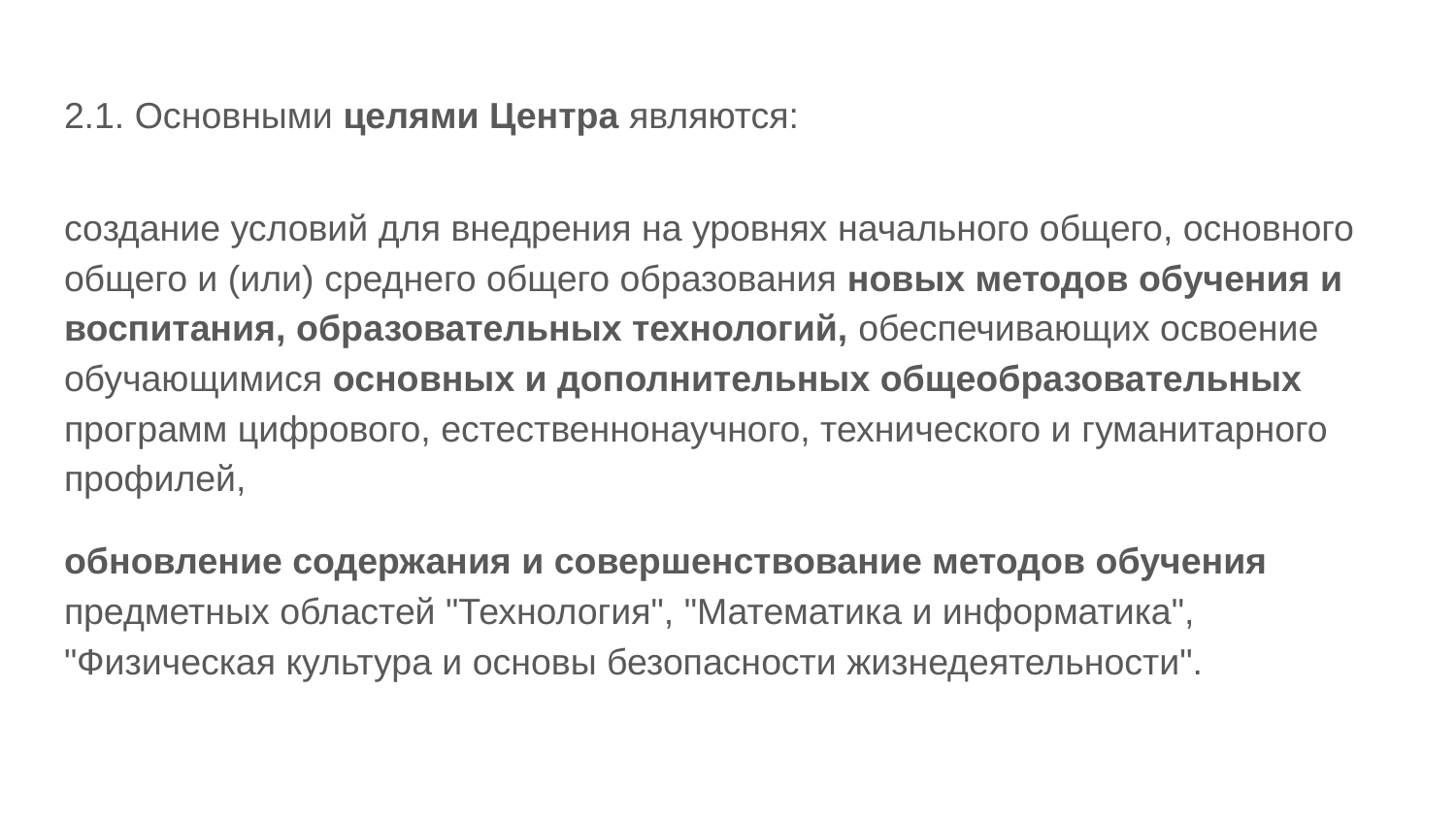

# 2.1. Основными целями Центра являются:
создание условий для внедрения на уровнях начального общего, основного общего и (или) среднего общего образования новых методов обучения и воспитания, образовательных технологий, обеспечивающих освоение обучающимися основных и дополнительных общеобразовательных программ цифрового, естественнонаучного, технического и гуманитарного профилей,
обновление содержания и совершенствование методов обучения предметных областей "Технология", "Математика и информатика", "Физическая культура и основы безопасности жизнедеятельности".